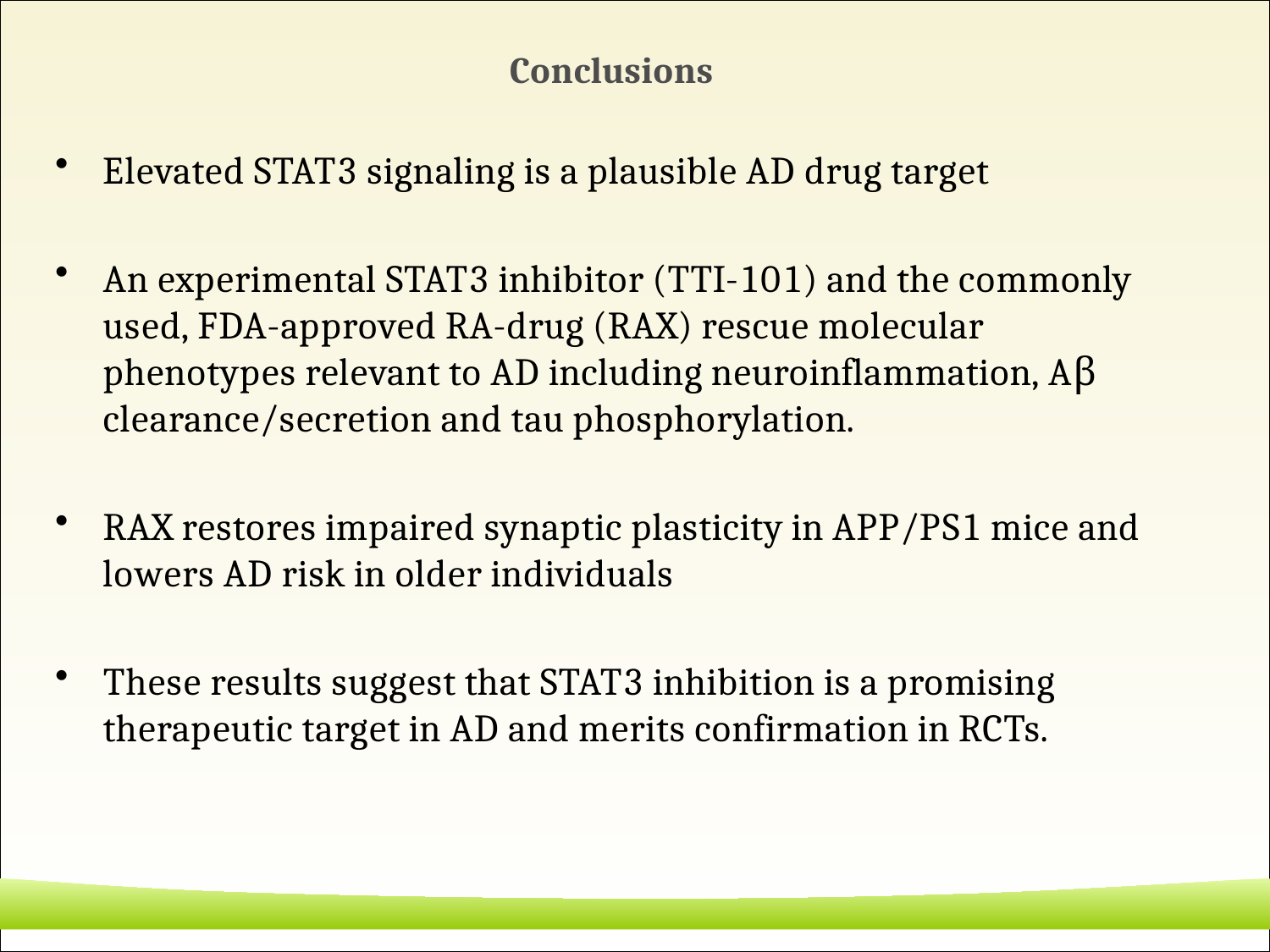

# Conclusions
Elevated STAT3 signaling is a plausible AD drug target

An experimental STAT3 inhibitor (TTI-101) and the commonly used, FDA-approved RA-drug (RAX) rescue molecular phenotypes relevant to AD including neuroinflammation, Aβ clearance/secretion and tau phosphorylation.

RAX restores impaired synaptic plasticity in APP/PS1 mice and lowers AD risk in older individuals

These results suggest that STAT3 inhibition is a promising therapeutic target in AD and merits confirmation in RCTs.